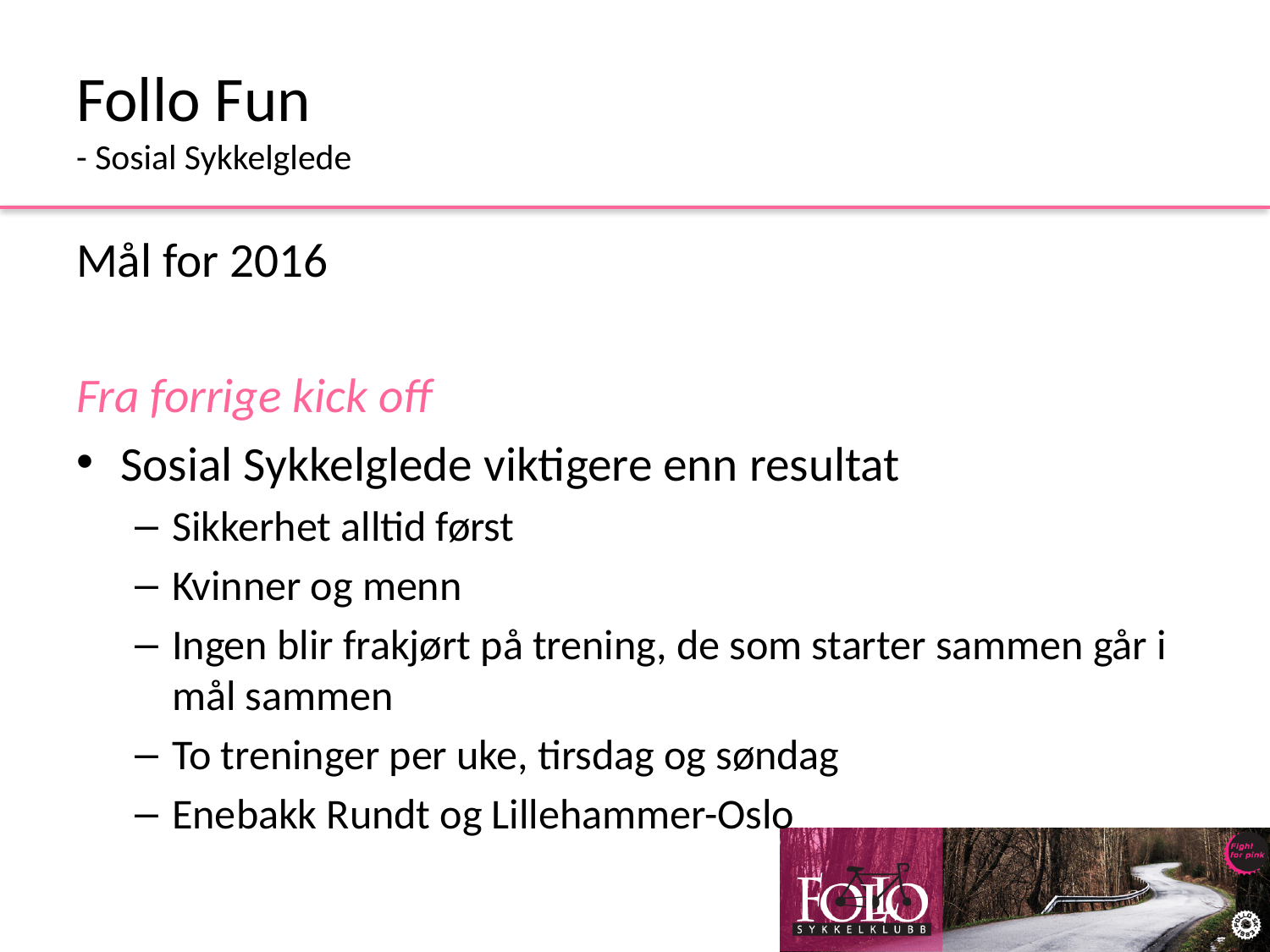

# Follo Fun - Sosial Sykkelglede
Mål for 2016

Fra forrige kick off
Sosial Sykkelglede viktigere enn resultat
Sikkerhet alltid først
Kvinner og menn
Ingen blir frakjørt på trening, de som starter sammen går i mål sammen
To treninger per uke, tirsdag og søndag
Enebakk Rundt og Lillehammer-Oslo